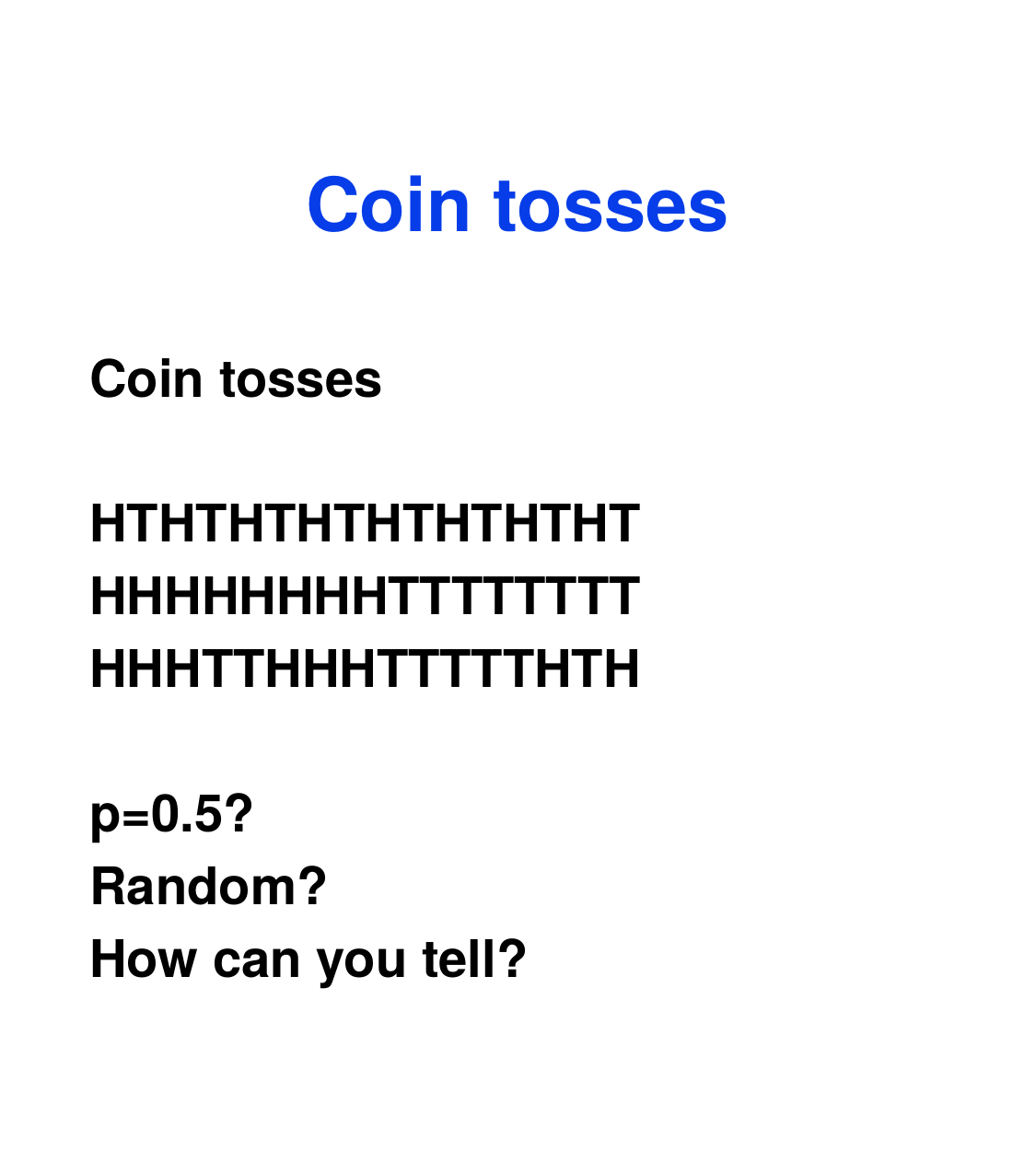

# Coin tosses
Coin tosses

HTHTHTHTHTHTHTHT
HHHHHHHHTTTTTTTT
HHHTTHHHTTTTTHTH

p=0.5?
Random?
How can you tell?